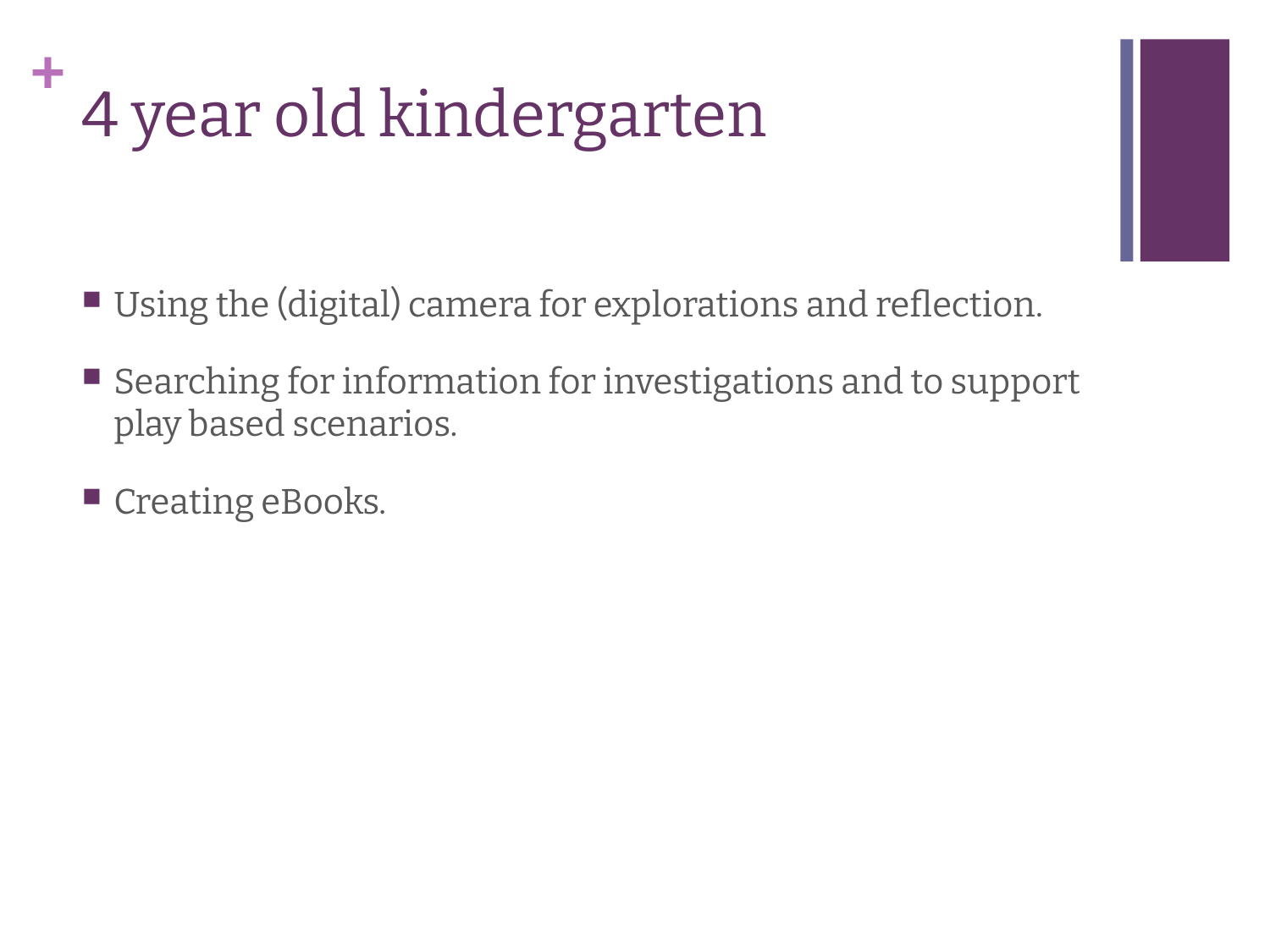

# 4 year old kindergarten
Using the (digital) camera for explorations and reflection.
Searching for information for investigations and to support play based scenarios.
Creating eBooks.